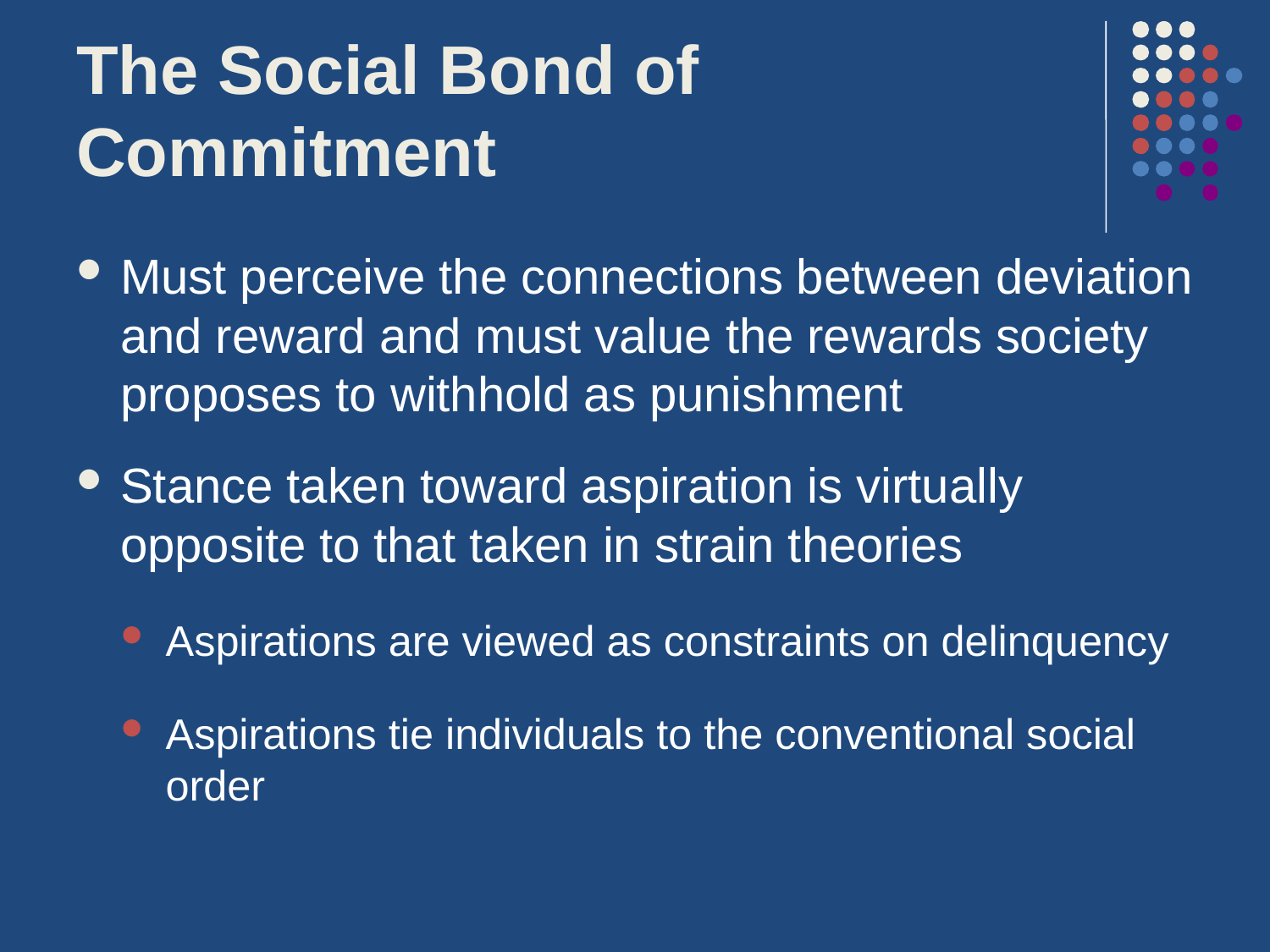

# The Social Bond of Commitment
Must perceive the connections between deviation and reward and must value the rewards society proposes to withhold as punishment

Stance taken toward aspiration is virtually opposite to that taken in strain theories

Aspirations are viewed as constraints on delinquency

Aspirations tie individuals to the conventional social order